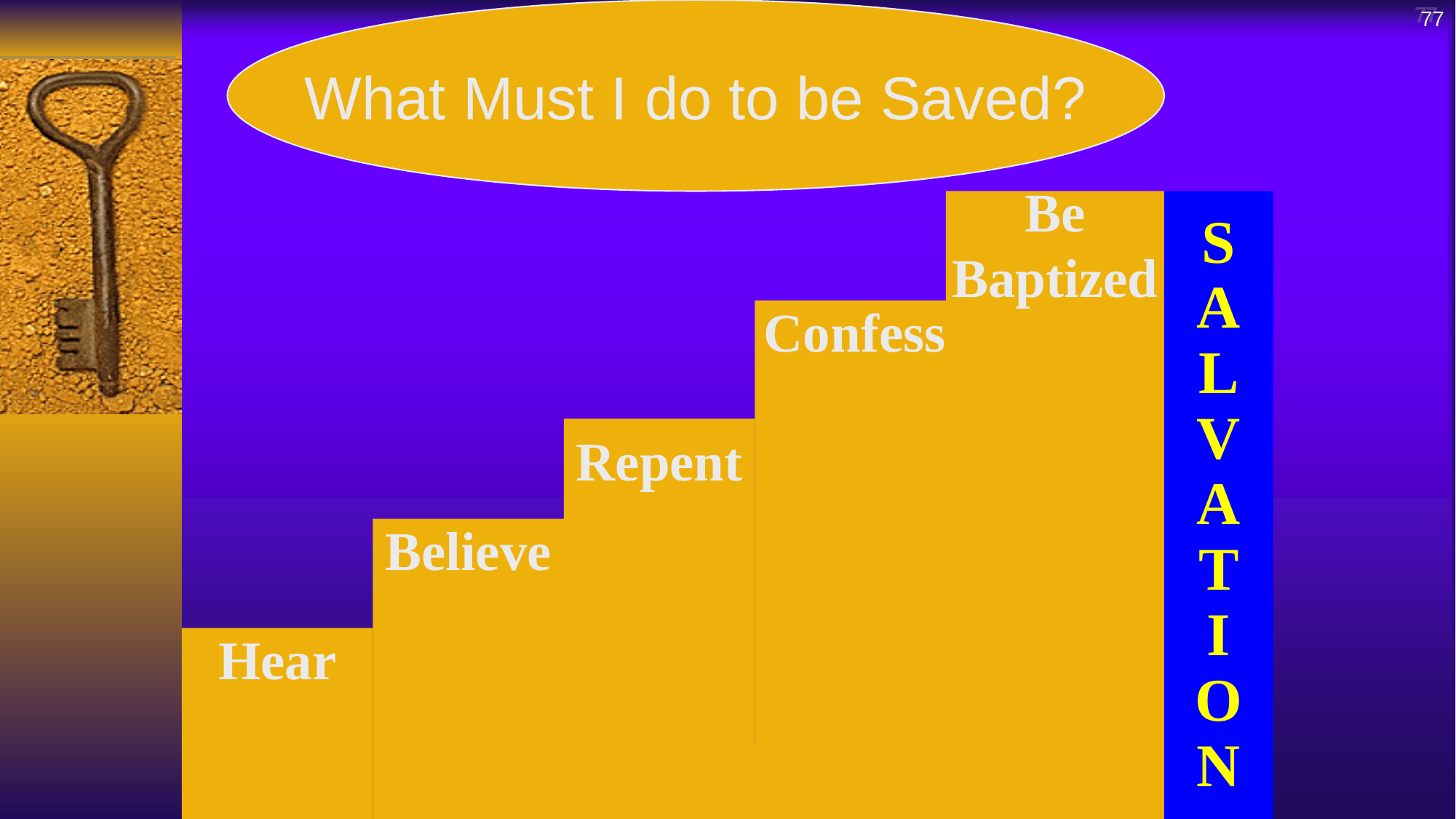

What Must I do to be Saved?
77
Be
Baptized

S
A
L
V
A
T
I
O
N
Confess

Repent

Believe

Hear